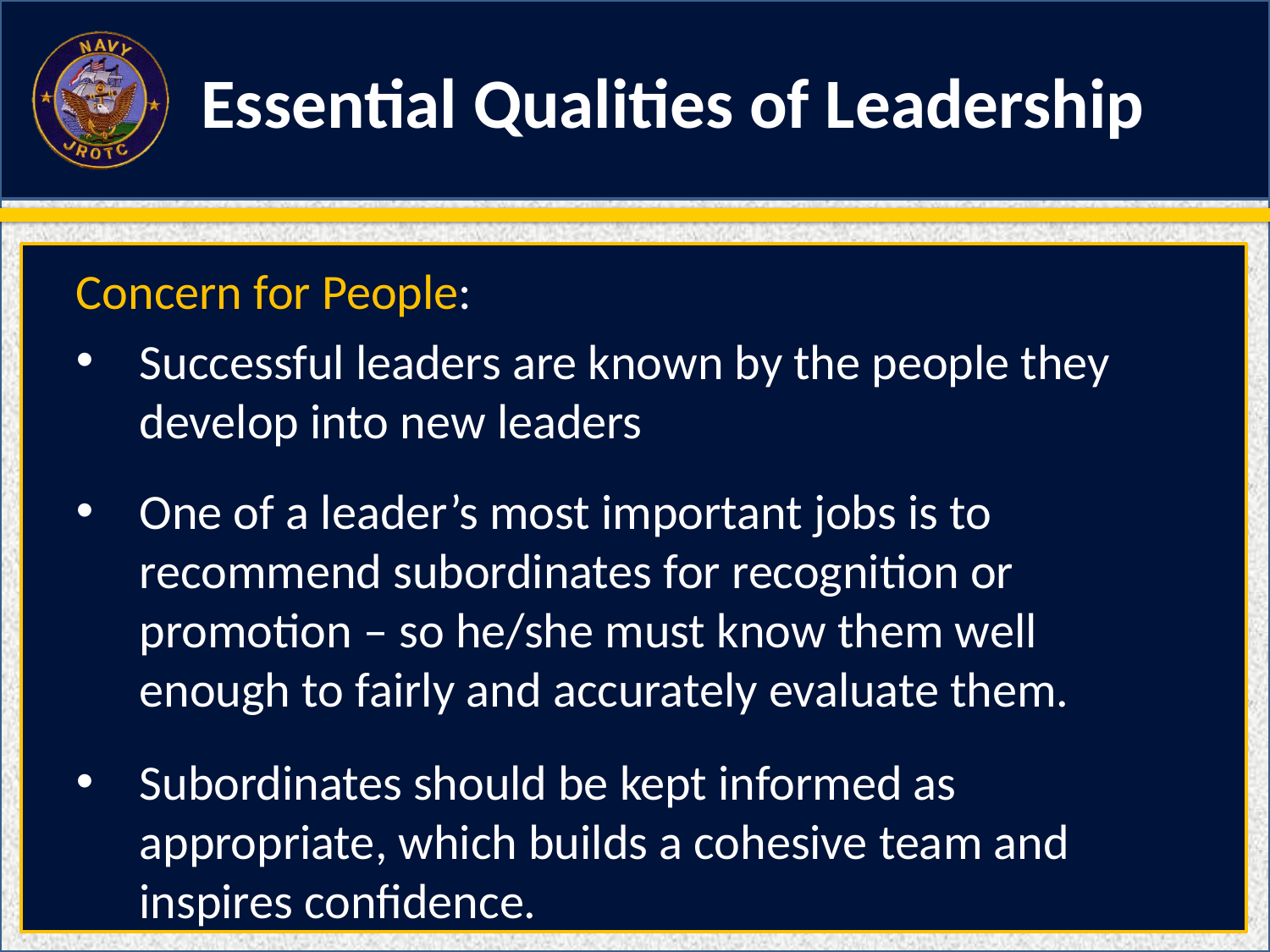

Essential Qualities of Leadership
Concern for People:
Successful leaders are known by the people they develop into new leaders
One of a leader’s most important jobs is to recommend subordinates for recognition or promotion – so he/she must know them well enough to fairly and accurately evaluate them.

Subordinates should be kept informed as appropriate, which builds a cohesive team and inspires confidence.